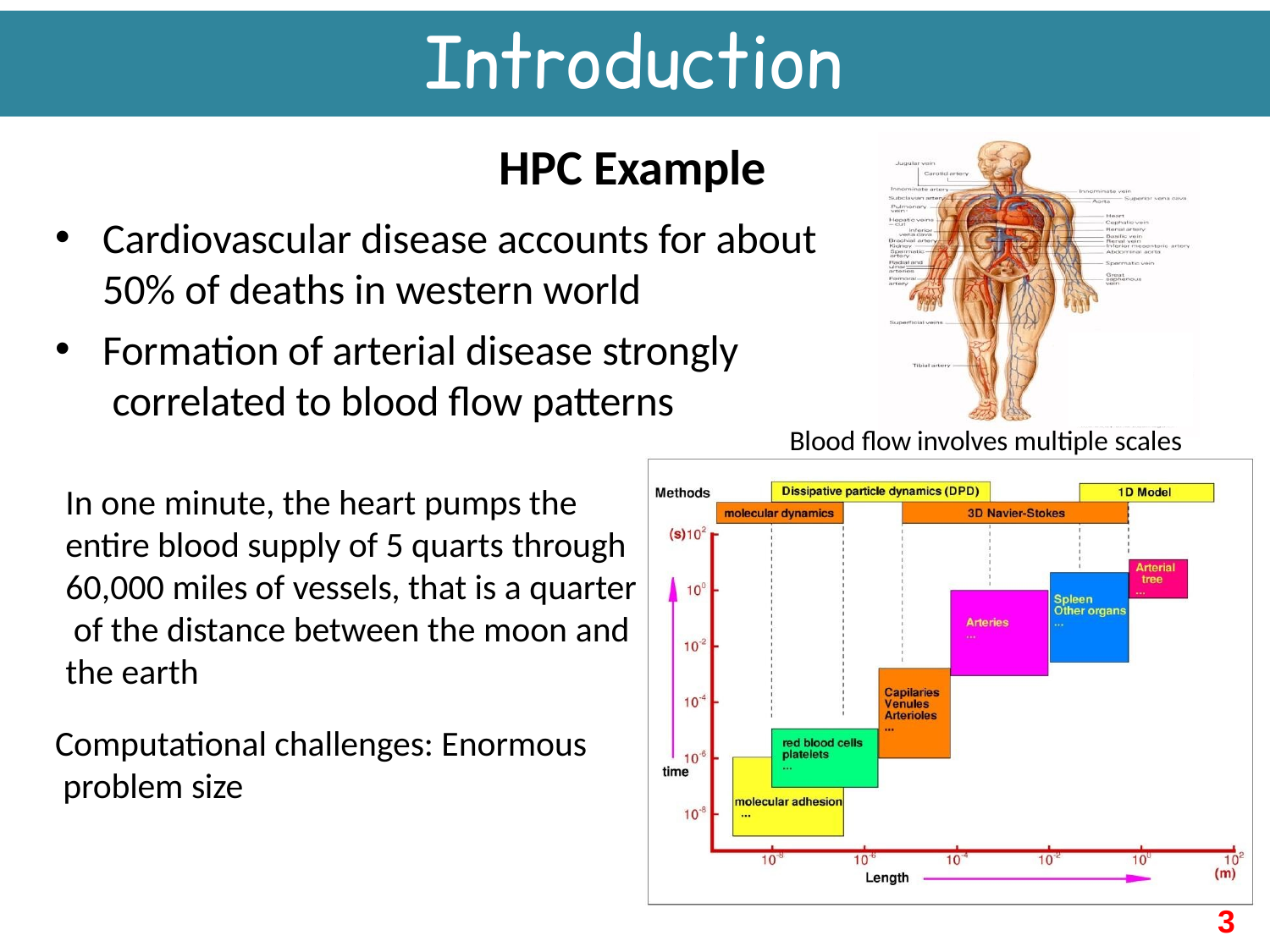

# Introduction

HPC Example
Cardiovascular disease accounts for about
50% of deaths in western world
Formation of arterial disease strongly  correlated to blood flow patterns

Blood flow involves multiple scales
In one minute, the heart pumps the  entire blood supply of 5 quarts through  60,000 miles of vessels, that is a quarter  of the distance between the moon and  the earth
Computational challenges: Enormous  problem size

3